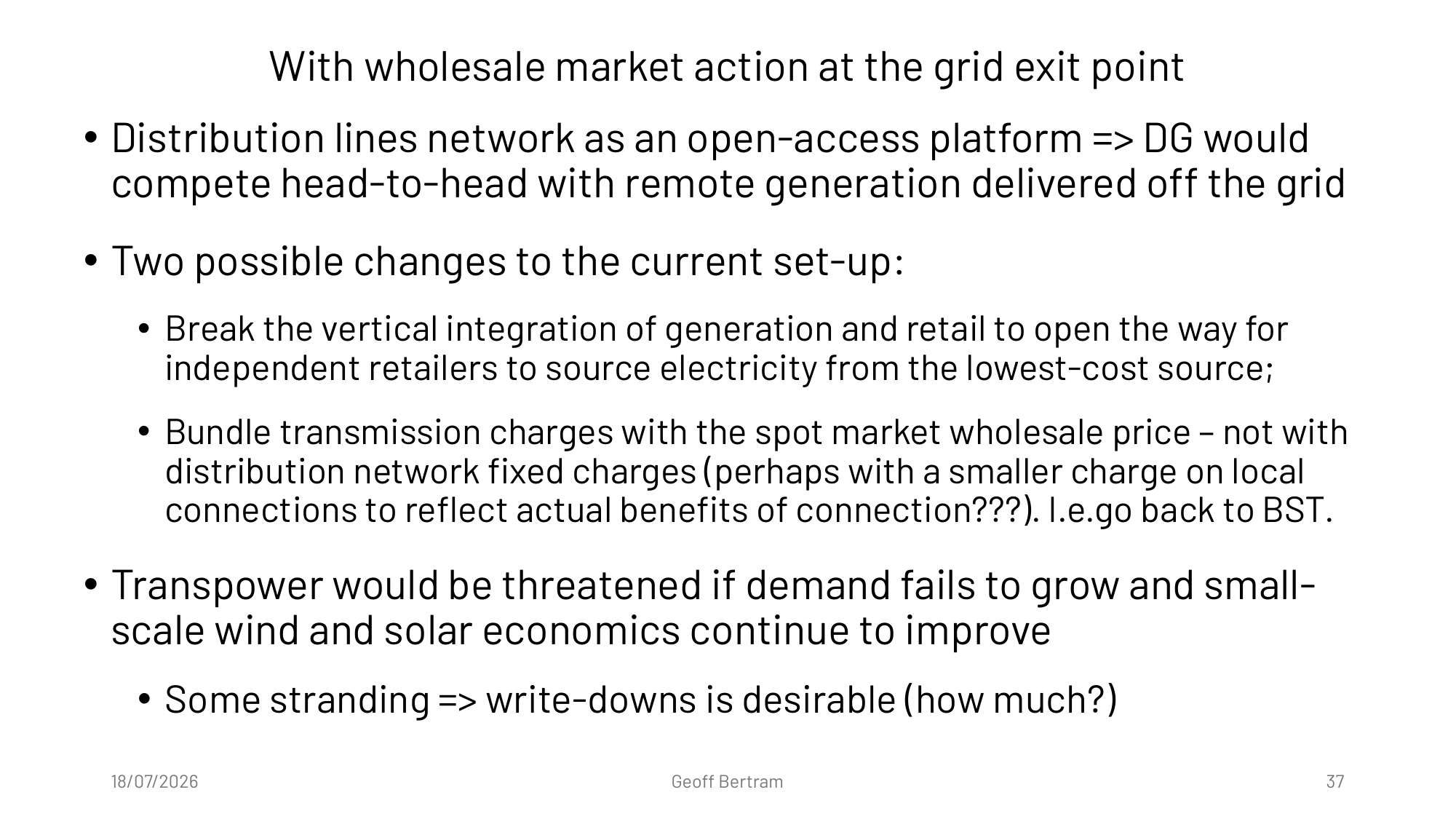

# With wholesale market action at the grid exit point
Distribution lines network as an open-access platform => DG would compete head-to-head with remote generation delivered off the grid
Two possible changes to the current set-up:
Break the vertical integration of generation and retail to open the way for independent retailers to source electricity from the lowest-cost source;
Bundle transmission charges with the spot market wholesale price – not with distribution network fixed charges (perhaps with a smaller charge on local connections to reflect actual benefits of connection???). I.e.go back to BST.
Transpower would be threatened if demand fails to grow and small-scale wind and solar economics continue to improve
Some stranding => write-downs is desirable (how much?)
18/07/2026
Geoff Bertram
37